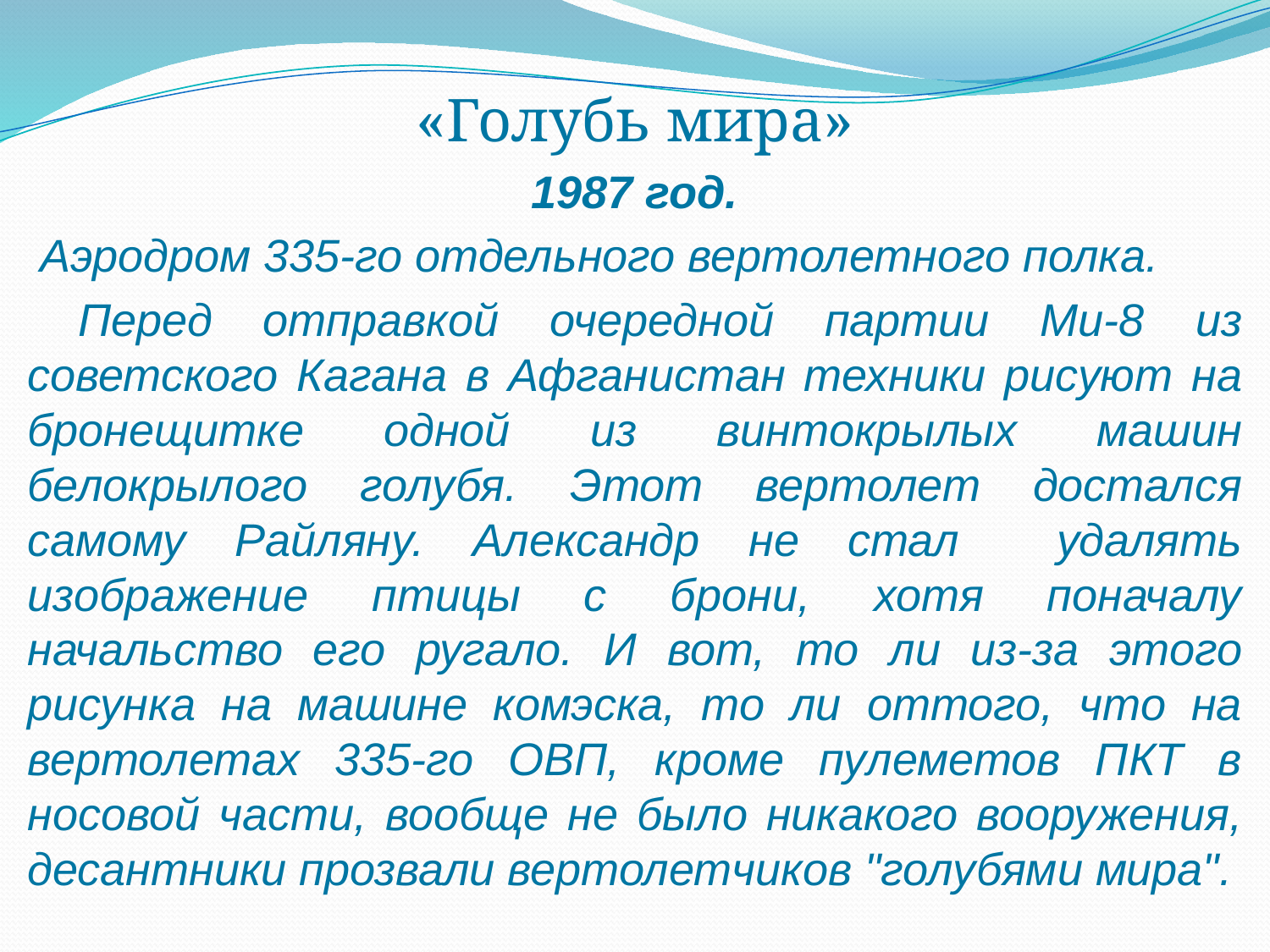

«Голубь мира»
1987 год.
 Аэродром 335-го отдельного вертолетного полка.
 Перед отправкой очередной партии Ми-8 из советского Кагана в Афганистан техники рисуют на бронещитке одной из винтокрылых машин белокрылого голубя. Этот вертолет достался самому Райляну. Александр не стал  удалять изображение птицы с брони, хотя поначалу начальство его ругало. И вот, то ли из-за этого рисунка на машине комэска, то ли оттого, что на вертолетах 335-го ОВП, кроме пулеметов ПКТ в носовой части, вообще не было никакого вооружения, десантники прозвали вертолетчиков "голубями мира".